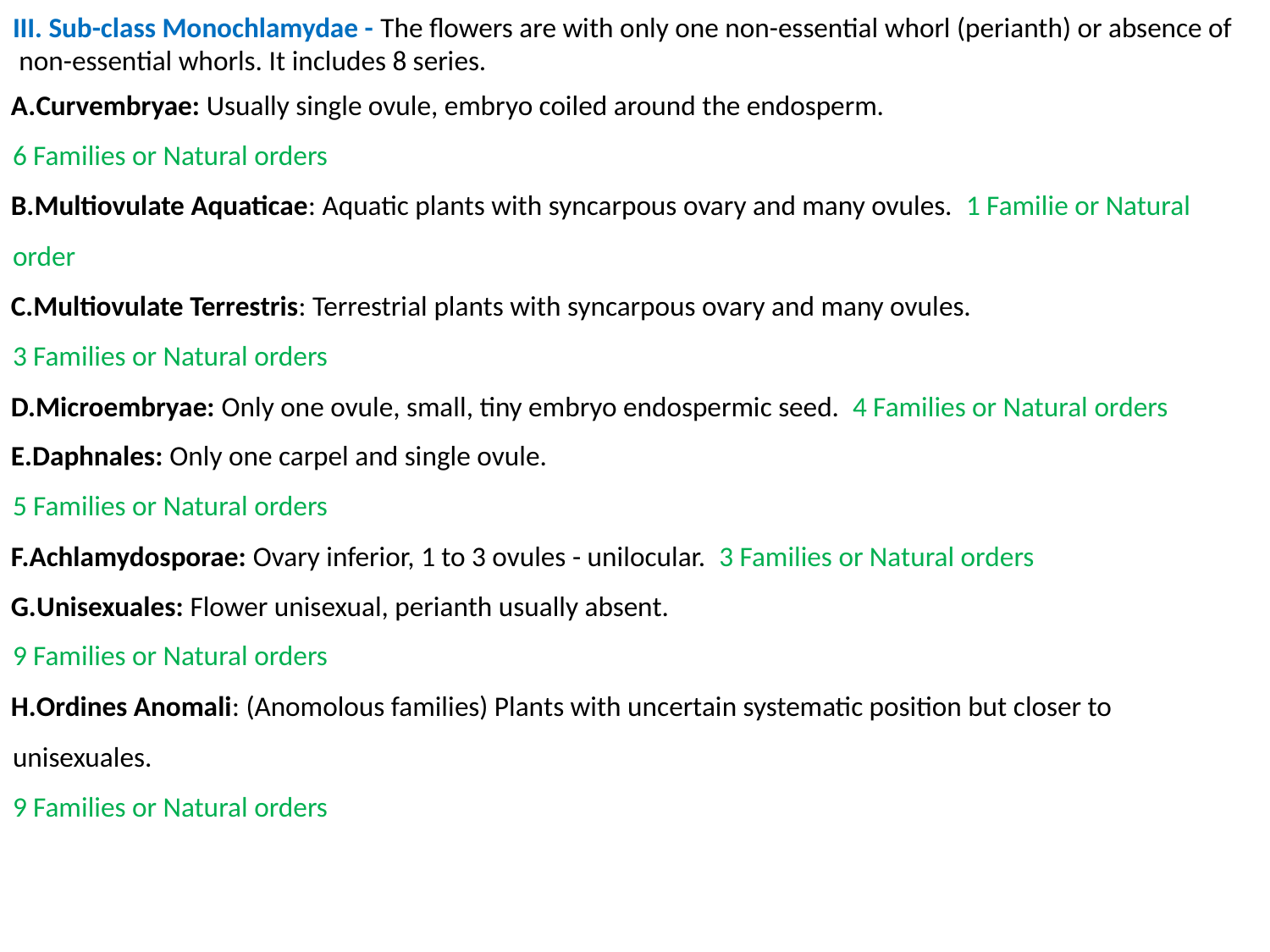

III. Sub-class Monochlamydae - The flowers are with only one non-essential whorl (perianth) or absence of  non-essential whorls. It includes 8 series.
Curvembryae: Usually single ovule, embryo coiled around the endosperm.
6 Families or Natural orders
Multiovulate Aquaticae: Aquatic plants with syncarpous ovary and many ovules.  1 Familie or Natural order
Multiovulate Terrestris: Terrestrial plants with syncarpous ovary and many ovules.
3 Families or Natural orders
Microembryae: Only one ovule, small, tiny embryo endospermic seed.  4 Families or Natural orders
Daphnales: Only one carpel and single ovule.
5 Families or Natural orders
Achlamydosporae: Ovary inferior, 1 to 3 ovules - unilocular.  3 Families or Natural orders
Unisexuales: Flower unisexual, perianth usually absent.
9 Families or Natural orders
Ordines Anomali: (Anomolous families) Plants with uncertain systematic position but closer to  unisexuales.
9 Families or Natural orders